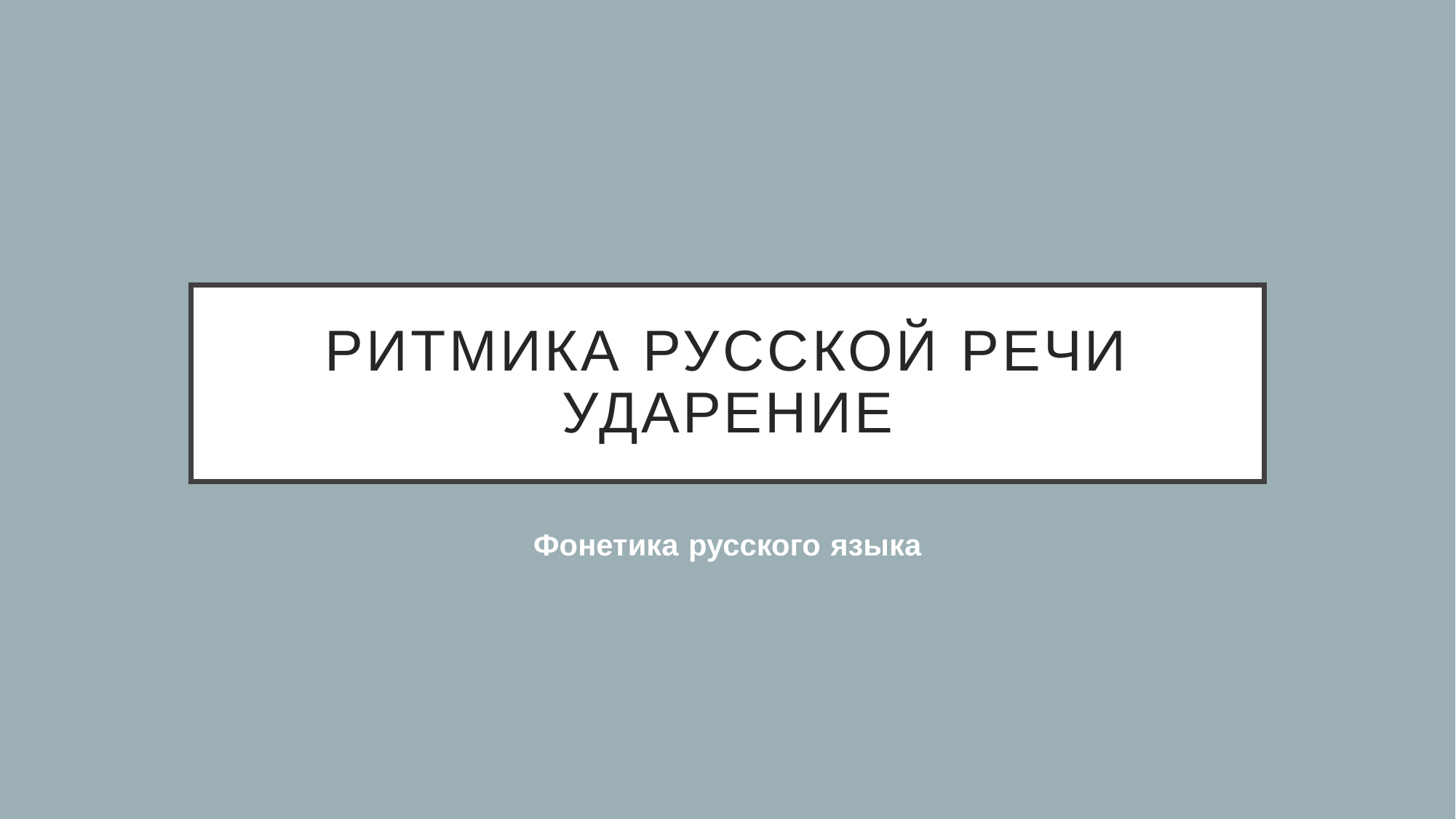

# Ритмика русской речи Ударение
Фонетика русского языка